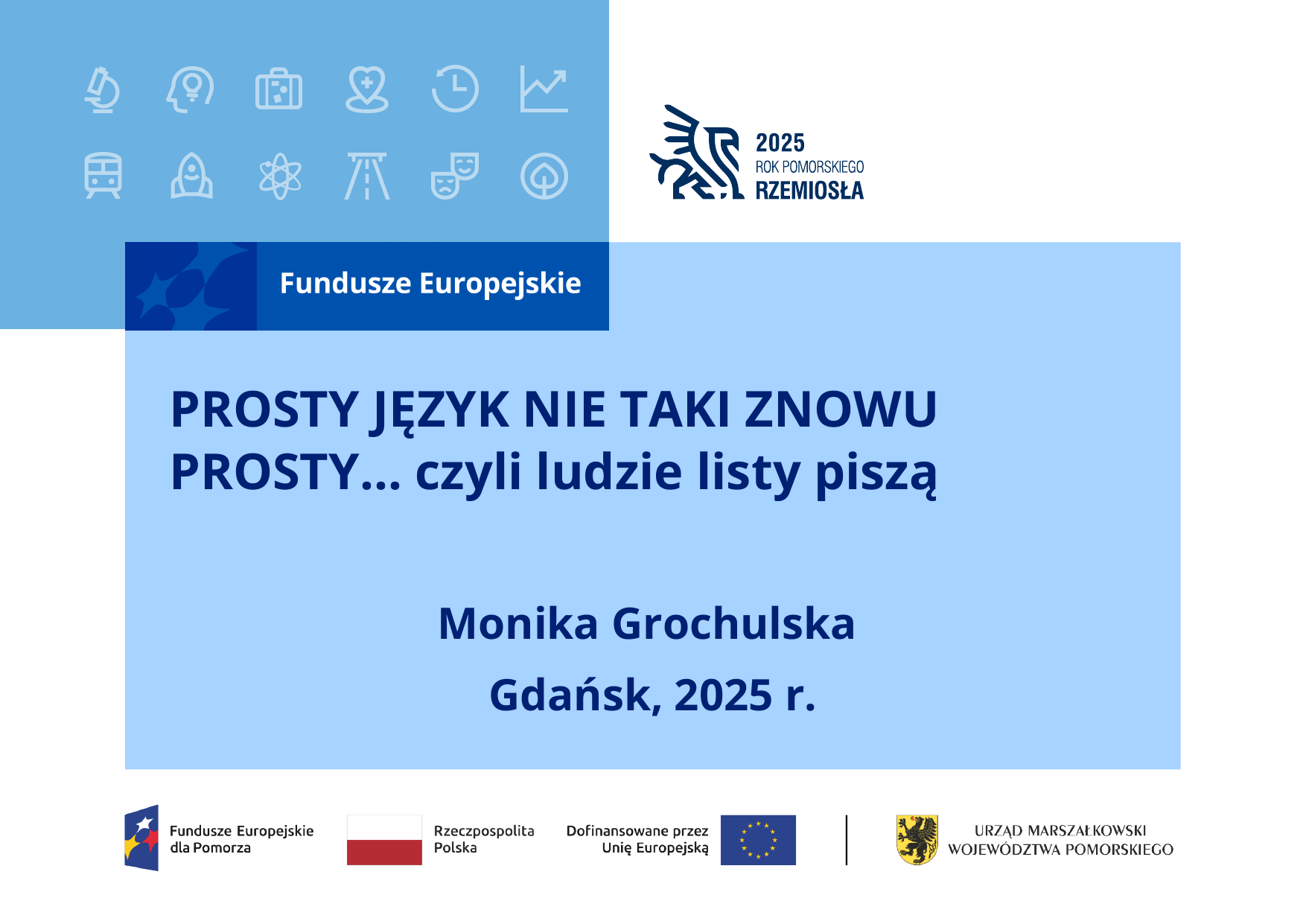

# PROSTY JĘZYK NIE TAKI ZNOWU PROSTY… czyli ludzie listy piszą
Monika Grochulska
Gdańsk, 2025 r.